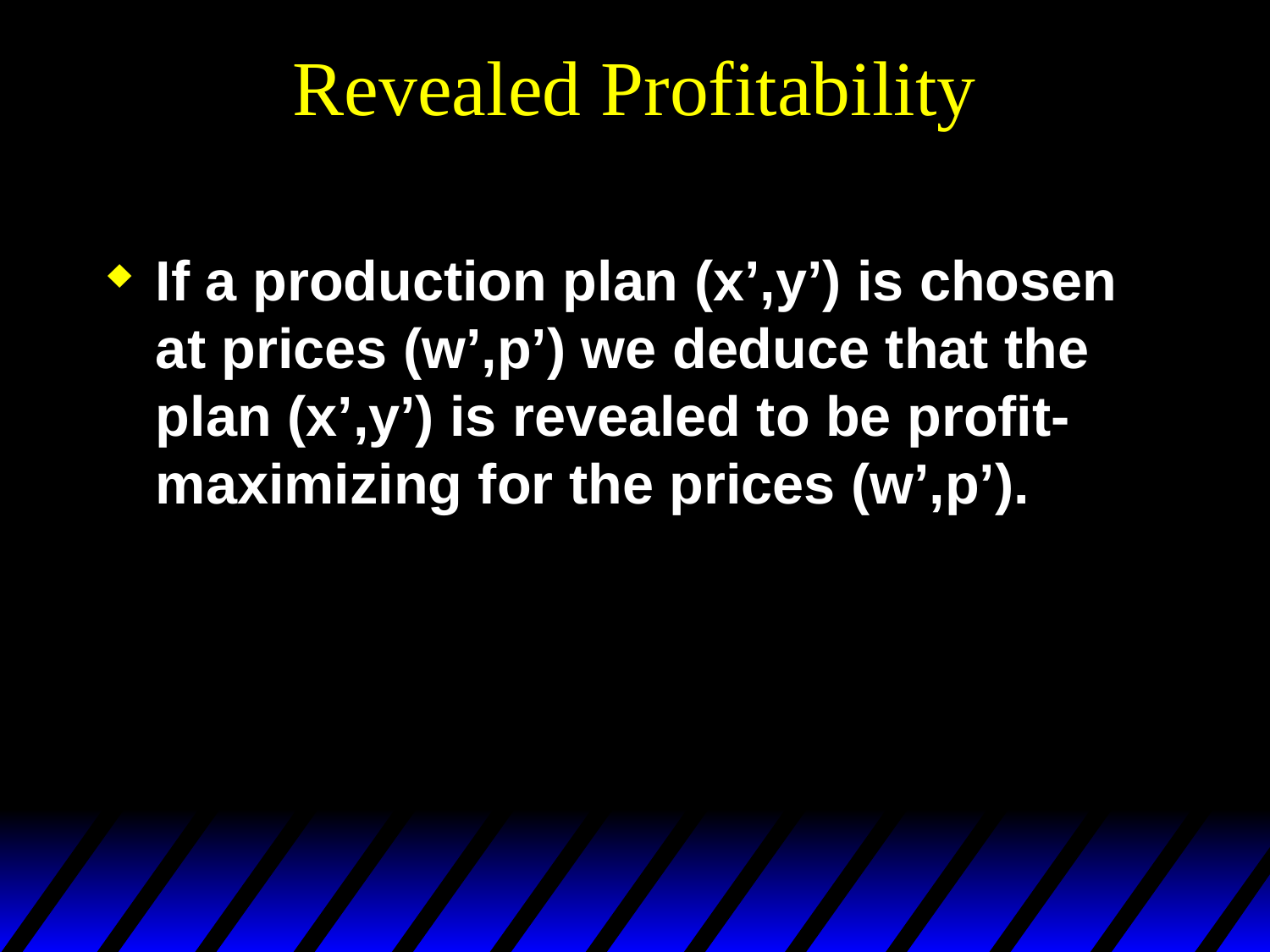

# Revealed Profitability
If a production plan (x’,y’) is chosen at prices (w’,p’) we deduce that the plan (x’,y’) is revealed to be profit-maximizing for the prices (w’,p’).